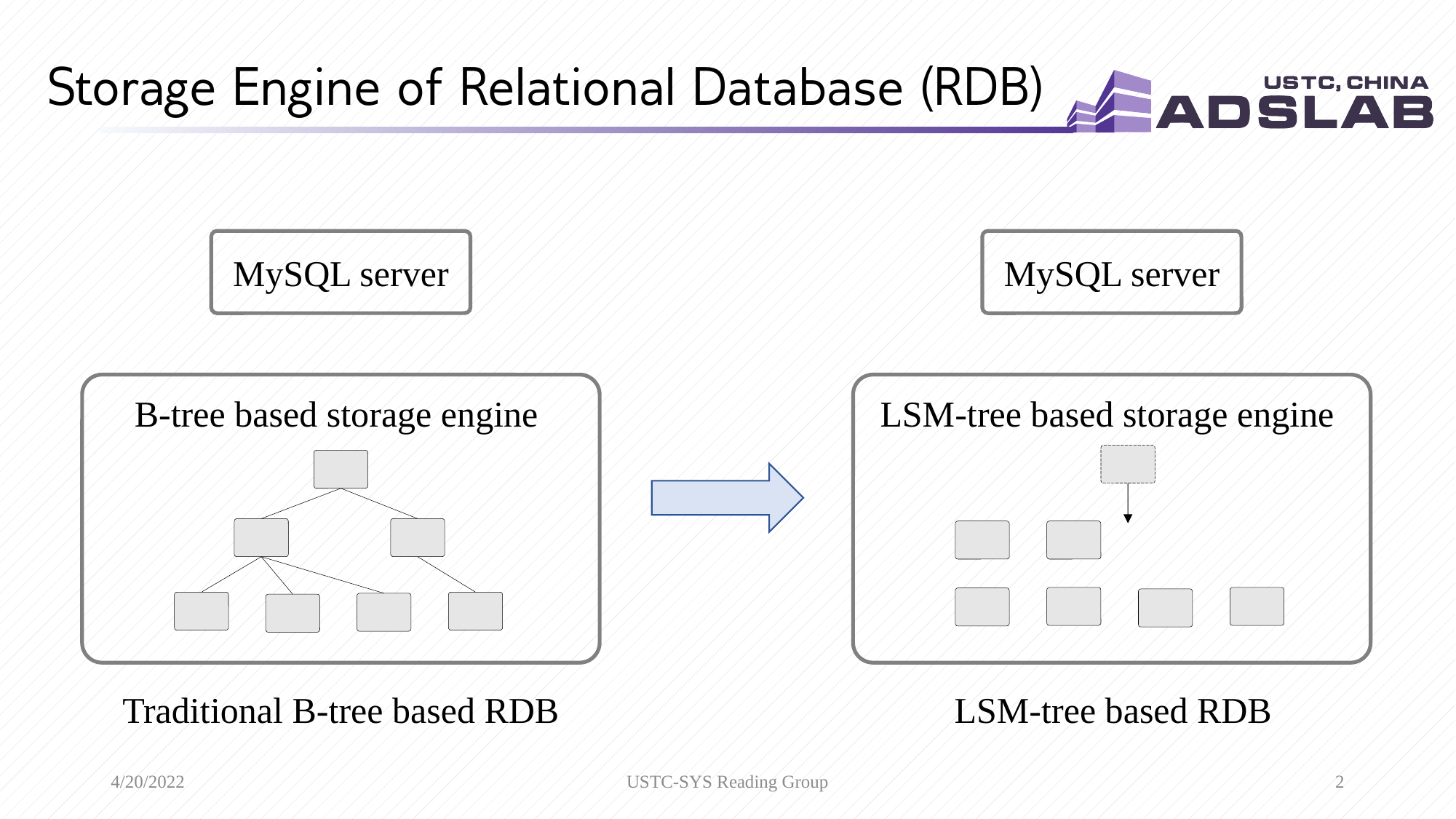

# Storage Engine of Relational Database (RDB)
MySQL server
MySQL server

B-tree based storage engine
LSM-tree based storage engine

Traditional B-tree based RDB
LSM-tree based RDB
4/20/2022
USTC-SYS Reading Group